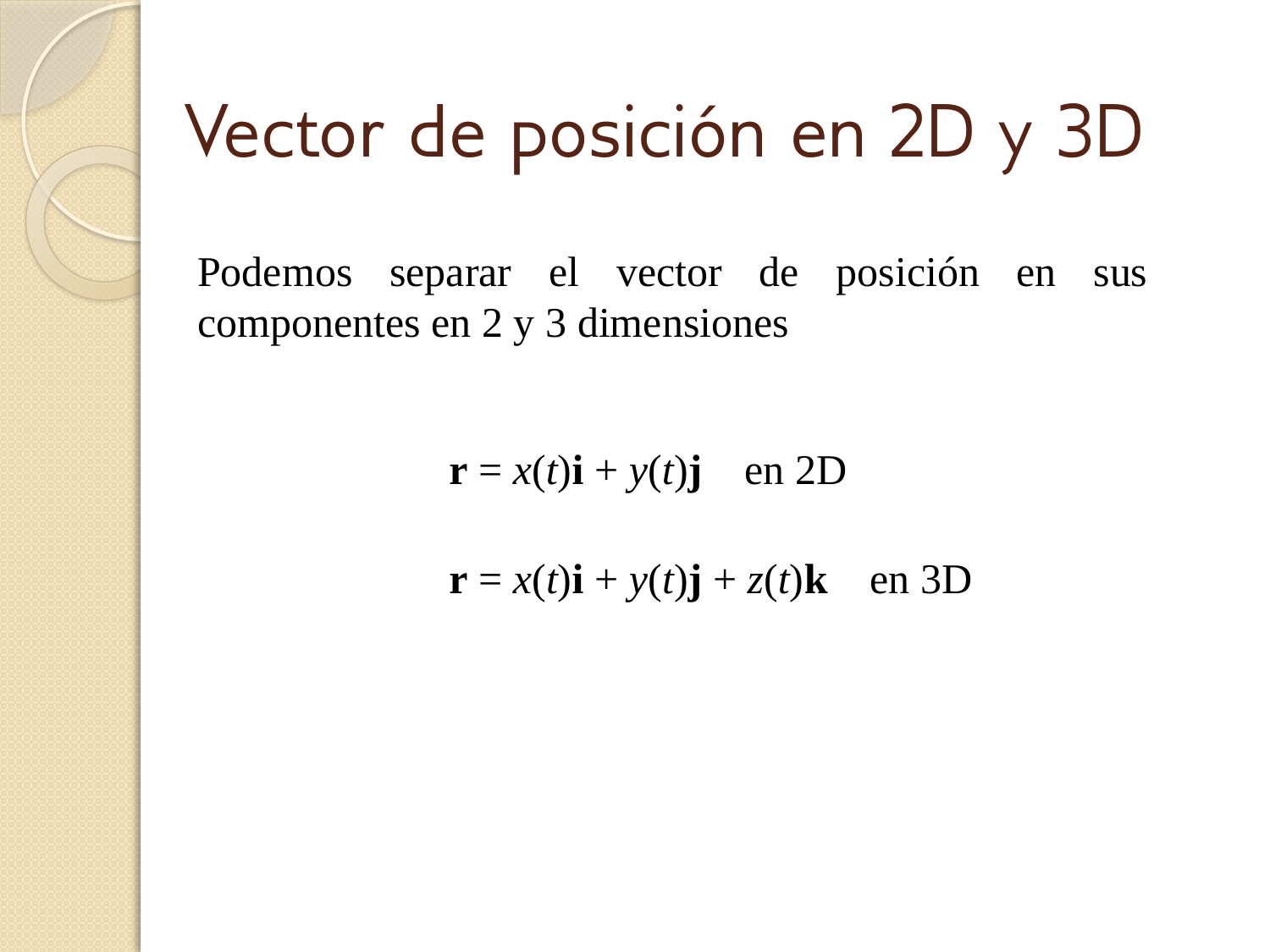

# Vector de posición en 2D y 3D
Podemos separar el vector de posición en sus componentes en 2 y 3 dimensiones
r = x(t)i + y(t)j    en 2D
r = x(t)i + y(t)j + z(t)k    en 3D